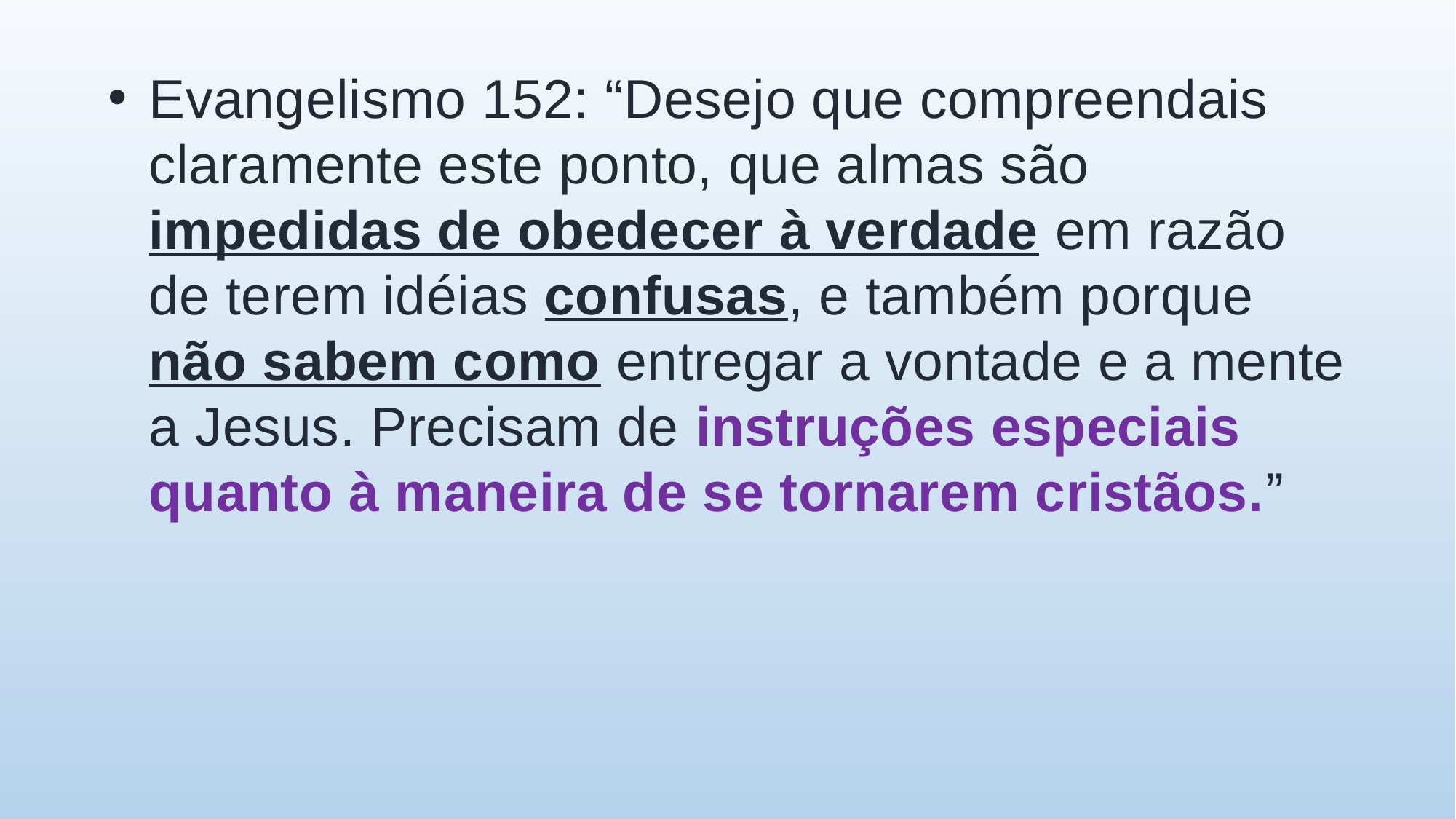

Evangelismo 152: “Desejo que compreendais claramente este ponto, que almas são impedidas de obedecer à verdade em razão de terem idéias confusas, e também porque não sabem como entregar a vontade e a mente a Jesus. Precisam de instruções especiais quanto à maneira de se tornarem cristãos.”